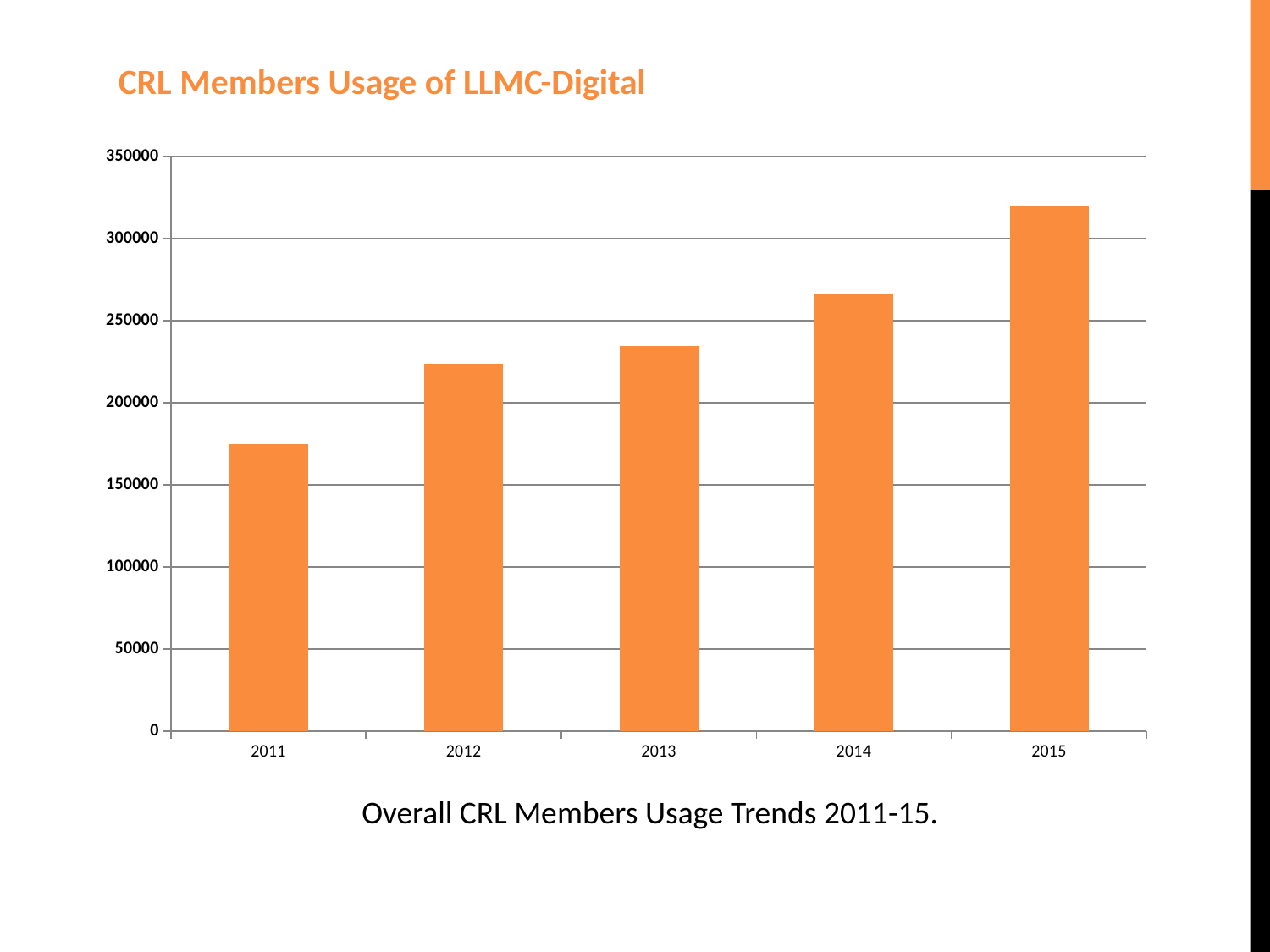

CRL Members Usage of LLMC-Digital

### Chart

| Category |  |
|---|---|
| 2011 | 174219.0 |
| 2012 | 223532.0 |
| 2013 | 234414.0 |
| 2014 | 265903.0 |
| 2015 | 319634.0 |
Overall CRL Members Usage Trends 2011-15.